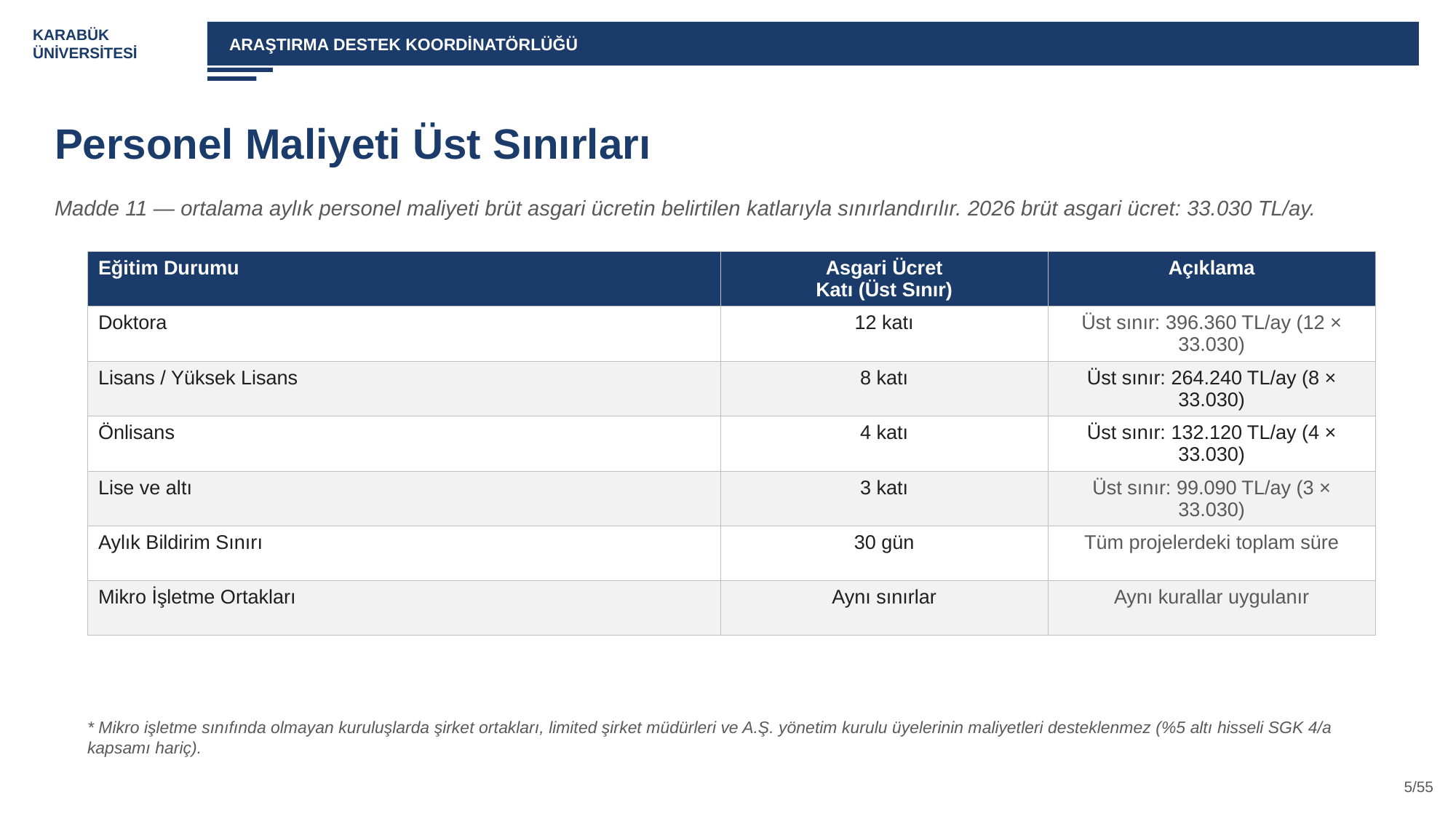

KARABÜK
ÜNİVERSİTESİ

ARAŞTIRMA DESTEK KOORDİNATÖRLÜĞÜ

Personel Maliyeti Üst Sınırları
Madde 11 — ortalama aylık personel maliyeti brüt asgari ücretin belirtilen katlarıyla sınırlandırılır. 2026 brüt asgari ücret: 33.030 TL/ay.
| Eğitim Durumu | Asgari Ücret Katı (Üst Sınır) | Açıklama |
| --- | --- | --- |
| Doktora | 12 katı | Üst sınır: 396.360 TL/ay (12 × 33.030) |
| Lisans / Yüksek Lisans | 8 katı | Üst sınır: 264.240 TL/ay (8 × 33.030) |
| Önlisans | 4 katı | Üst sınır: 132.120 TL/ay (4 × 33.030) |
| Lise ve altı | 3 katı | Üst sınır: 99.090 TL/ay (3 × 33.030) |
| Aylık Bildirim Sınırı | 30 gün | Tüm projelerdeki toplam süre |
| Mikro İşletme Ortakları | Aynı sınırlar | Aynı kurallar uygulanır |
* Mikro işletme sınıfında olmayan kuruluşlarda şirket ortakları, limited şirket müdürleri ve A.Ş. yönetim kurulu üyelerinin maliyetleri desteklenmez (%5 altı hisseli SGK 4/a kapsamı hariç).
5/55